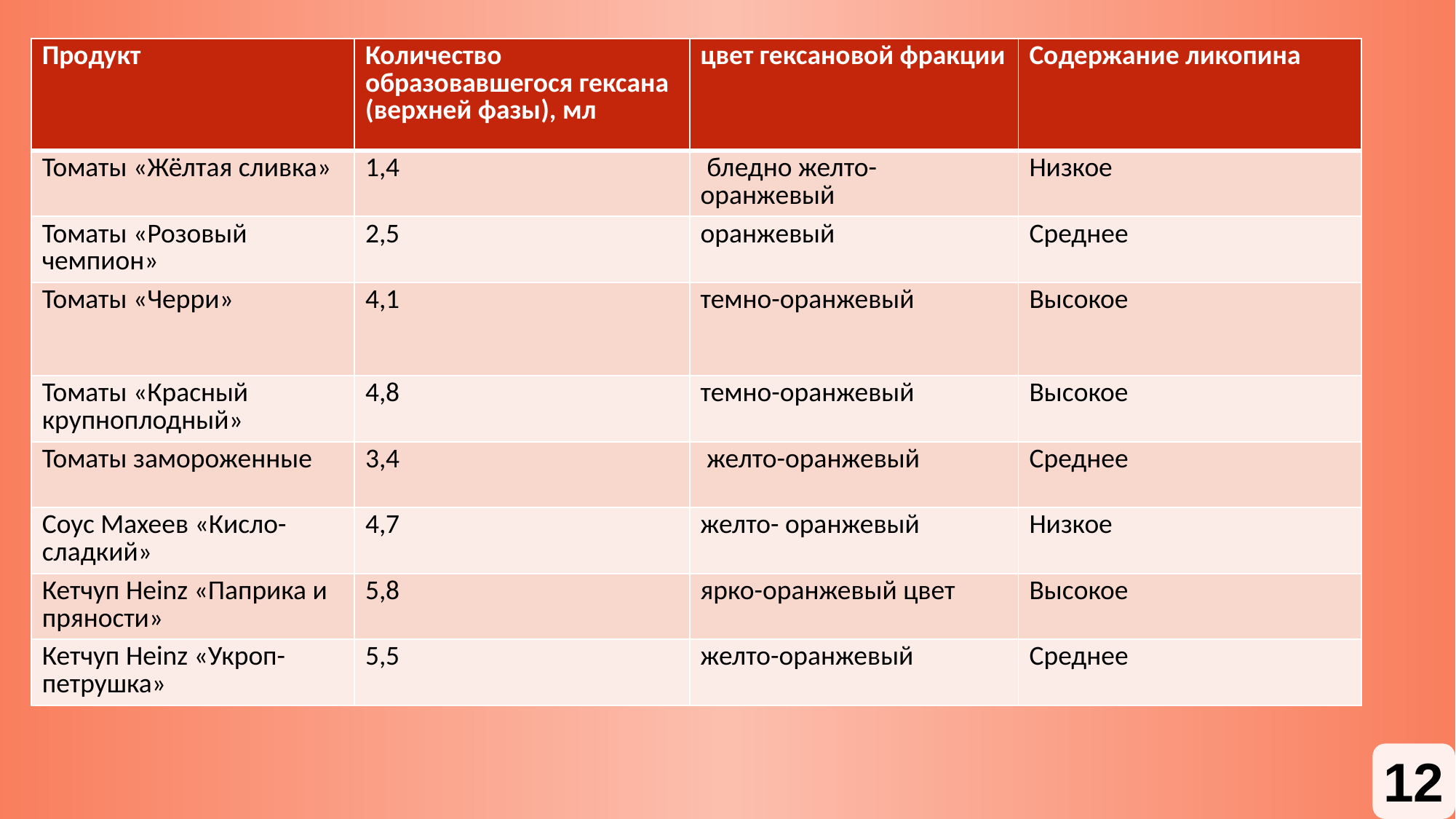

| Продукт | Количество образовавшегося гексана (верхней фазы), мл | цвет гексановой фракции | Содержание ликопина |
| --- | --- | --- | --- |
| Томаты «Жёлтая сливка» | 1,4 | бледно желто- оранжевый | Низкое |
| Томаты «Розовый чемпион» | 2,5 | оранжевый | Среднее |
| Томаты «Черри» | 4,1 | темно-оранжевый | Высокое |
| Томаты «Красный крупноплодный» | 4,8 | темно-оранжевый | Высокое |
| Томаты замороженные | 3,4 | желто-оранжевый | Среднее |
| Соус Махеев «Кисло-сладкий» | 4,7 | желто- оранжевый | Низкое |
| Кетчуп Heinz «Паприка и пряности» | 5,8 | ярко-оранжевый цвет | Высокое |
| Кетчуп Heinz «Укроп-петрушка» | 5,5 | желто-оранжевый | Среднее |
# Основные результаты исследования:
12